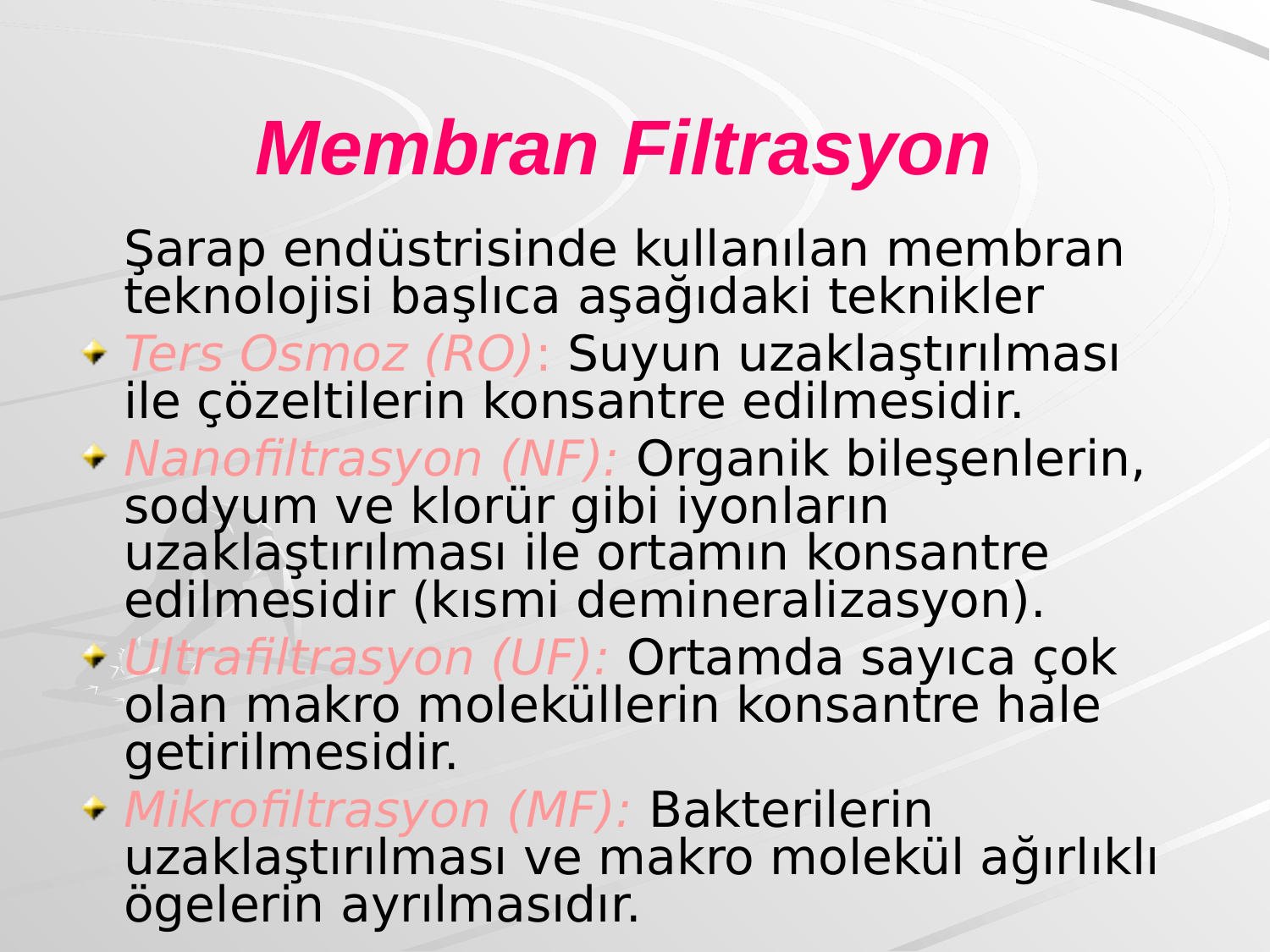

# Membran Filtrasyon
	Şarap endüstrisinde kullanılan membran teknolojisi başlıca aşağıdaki teknikler
Ters Osmoz (RO): Suyun uzaklaştırılması ile çözeltilerin konsantre edilmesidir.
Nanofiltrasyon (NF): Organik bileşenlerin, sodyum ve klorür gibi iyonların uzaklaştırılması ile ortamın konsantre edilmesidir (kısmi demineralizasyon).
Ultrafiltrasyon (UF): Ortamda sayıca çok olan makro moleküllerin konsantre hale getirilmesidir.
Mikrofiltrasyon (MF): Bakterilerin uzaklaştırılması ve makro molekül ağırlıklı ögelerin ayrılmasıdır.